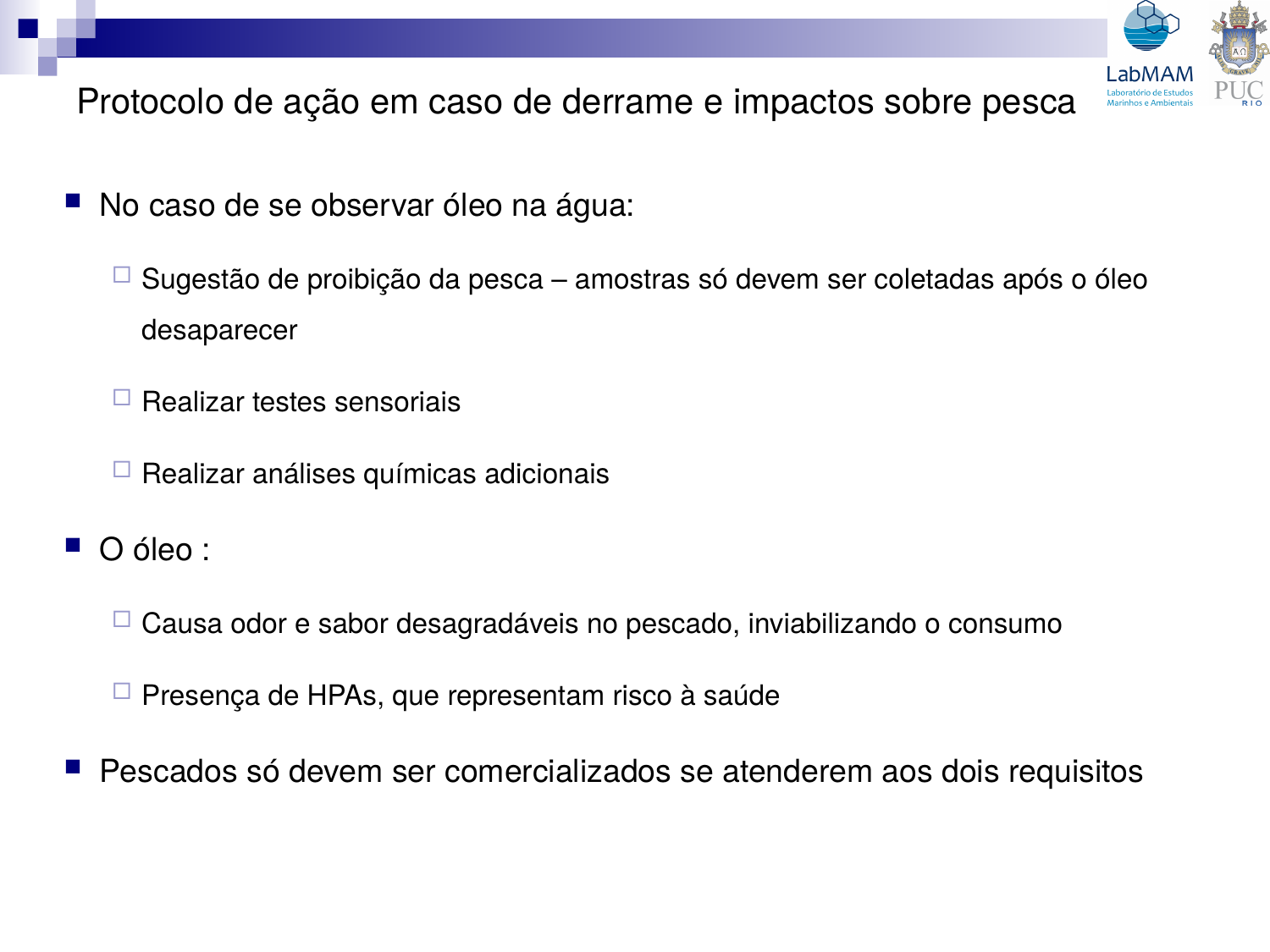

# Protocolo de ação em caso de derrame e impactos sobre pesca
No caso de se observar óleo na água:
Sugestão de proibição da pesca – amostras só devem ser coletadas após o óleo desaparecer
Realizar testes sensoriais
Realizar análises químicas adicionais
O óleo :
Causa odor e sabor desagradáveis no pescado, inviabilizando o consumo
Presença de HPAs, que representam risco à saúde
Pescados só devem ser comercializados se atenderem aos dois requisitos